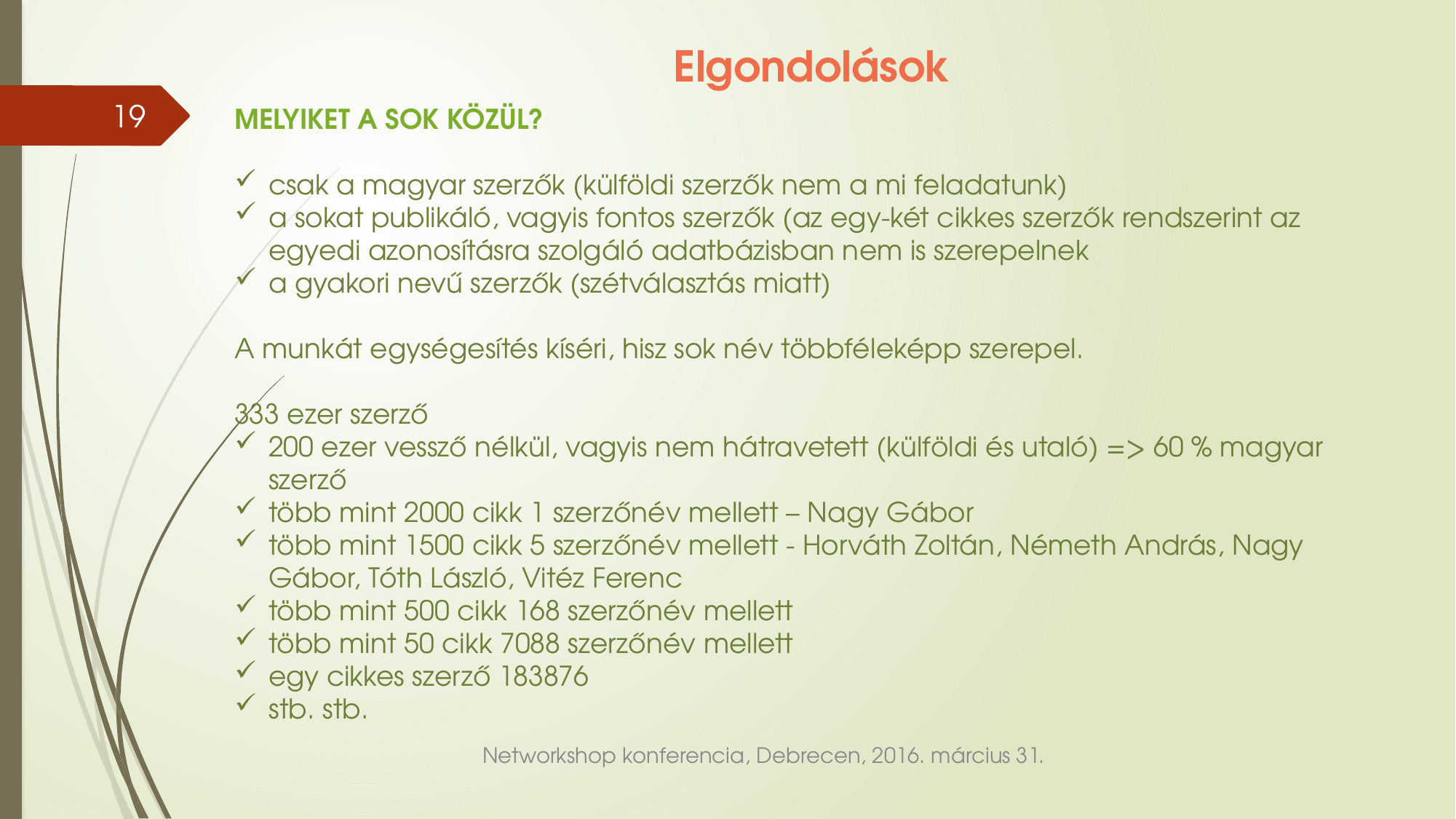

Elgondolások
19
Melyiket a sok közül?

csak a magyar szerzők (külföldi szerzők nem a mi feladatunk)
a sokat publikáló, vagyis fontos szerzők (az egy-két cikkes szerzők rendszerint az egyedi azonosításra szolgáló adatbázisban nem is szerepelnek
a gyakori nevű szerzők (szétválasztás miatt)

A munkát egységesítés kíséri, hisz sok név többféleképp szerepel.

333 ezer szerző
200 ezer vessző nélkül, vagyis nem hátravetett (külföldi és utaló) => 60 % magyar szerző
több mint 2000 cikk 1 szerzőnév mellett – Nagy Gábor
több mint 1500 cikk 5 szerzőnév mellett - Horváth Zoltán, Németh András, Nagy Gábor, Tóth László, Vitéz Ferenc
több mint 500 cikk 168 szerzőnév mellett
több mint 50 cikk 7088 szerzőnév mellett
egy cikkes szerző 183876
stb. stb.

Networkshop konferencia, Debrecen, 2016. március 31.